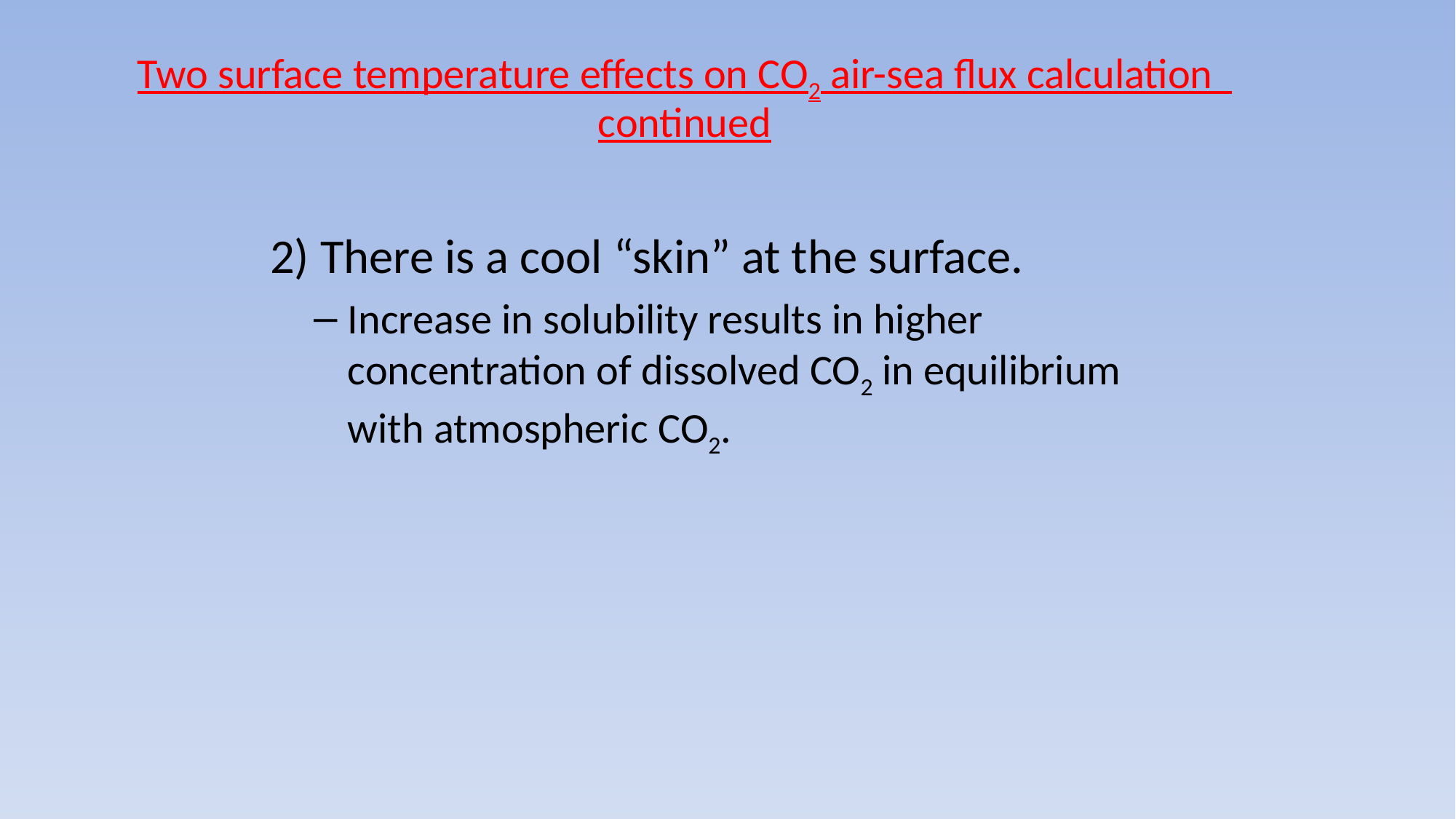

# Two surface temperature effects on CO2 air-sea flux calculation   continued
 2) There is a cool “skin” at the surface.
Increase in solubility results in higher concentration of dissolved CO2 in equilibrium with atmospheric CO2.